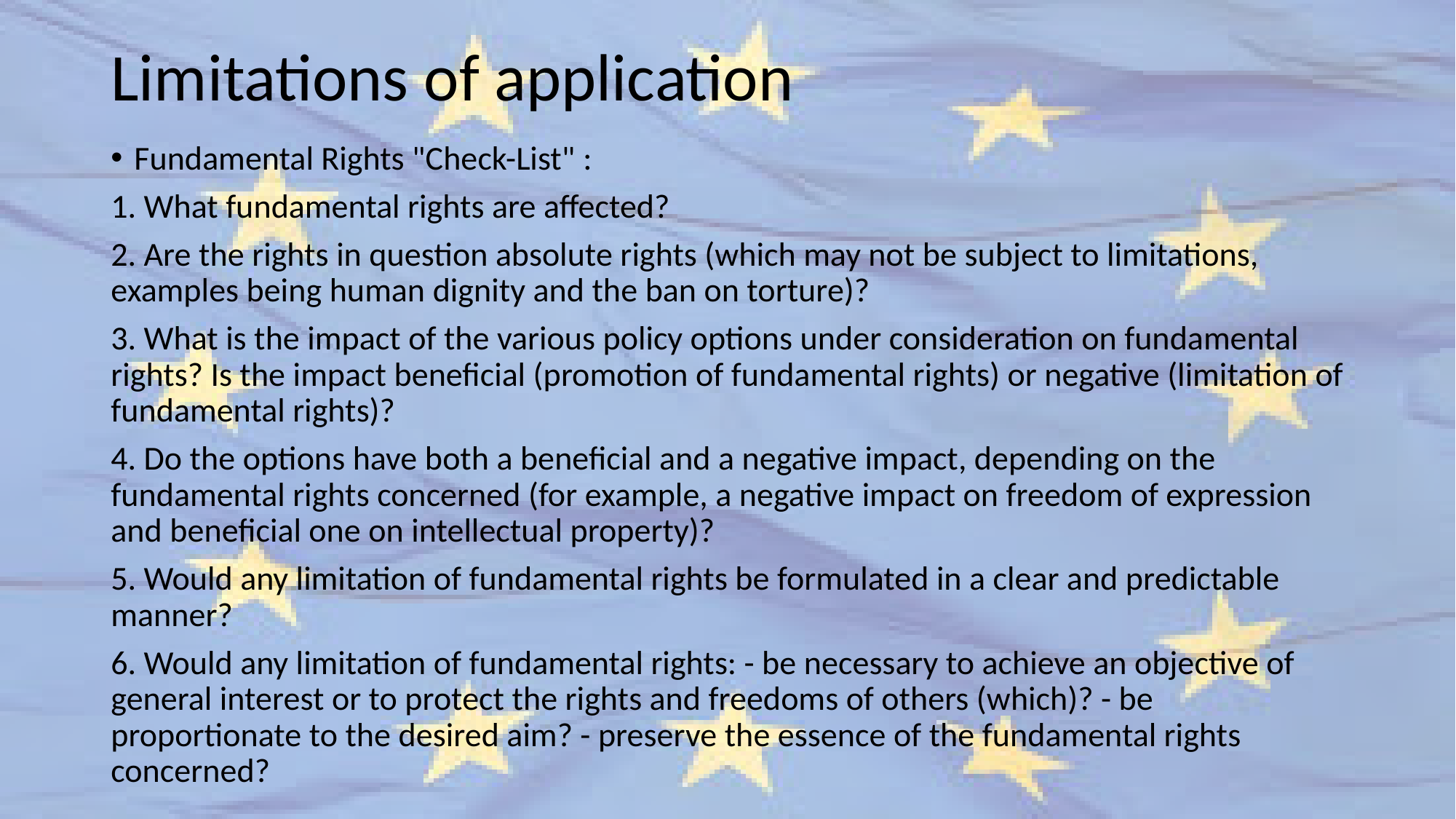

# Limitations of application
Fundamental Rights "Check-List" :
1. What fundamental rights are affected?
2. Are the rights in question absolute rights (which may not be subject to limitations, examples being human dignity and the ban on torture)?
3. What is the impact of the various policy options under consideration on fundamental rights? Is the impact beneficial (promotion of fundamental rights) or negative (limitation of fundamental rights)?
4. Do the options have both a beneficial and a negative impact, depending on the fundamental rights concerned (for example, a negative impact on freedom of expression and beneficial one on intellectual property)?
5. Would any limitation of fundamental rights be formulated in a clear and predictable manner?
6. Would any limitation of fundamental rights: - be necessary to achieve an objective of general interest or to protect the rights and freedoms of others (which)? - be proportionate to the desired aim? - preserve the essence of the fundamental rights concerned?